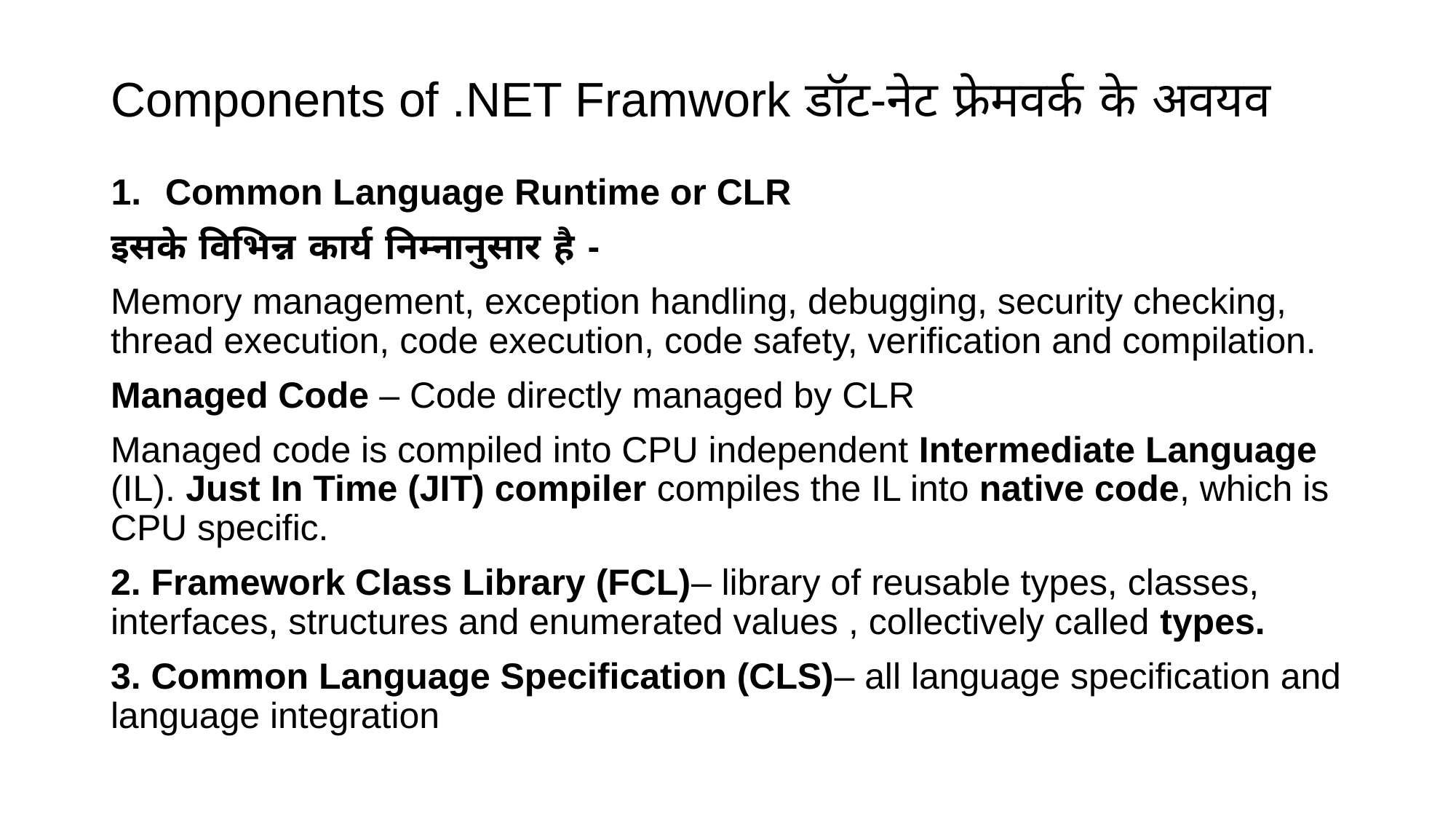

Components of .NET Framwork डॉट-नेट फ्रेमवर्क के अवयव
Common Language Runtime or CLR
इसके विभिन्न कार्य निम्नानुसार है -
Memory management, exception handling, debugging, security checking, thread execution, code execution, code safety, verification and compilation.
Managed Code – Code directly managed by CLR
Managed code is compiled into CPU independent Intermediate Language (IL). Just In Time (JIT) compiler compiles the IL into native code, which is CPU specific.
2. Framework Class Library (FCL)– library of reusable types, classes, interfaces, structures and enumerated values , collectively called types.
3. Common Language Specification (CLS)– all language specification and language integration